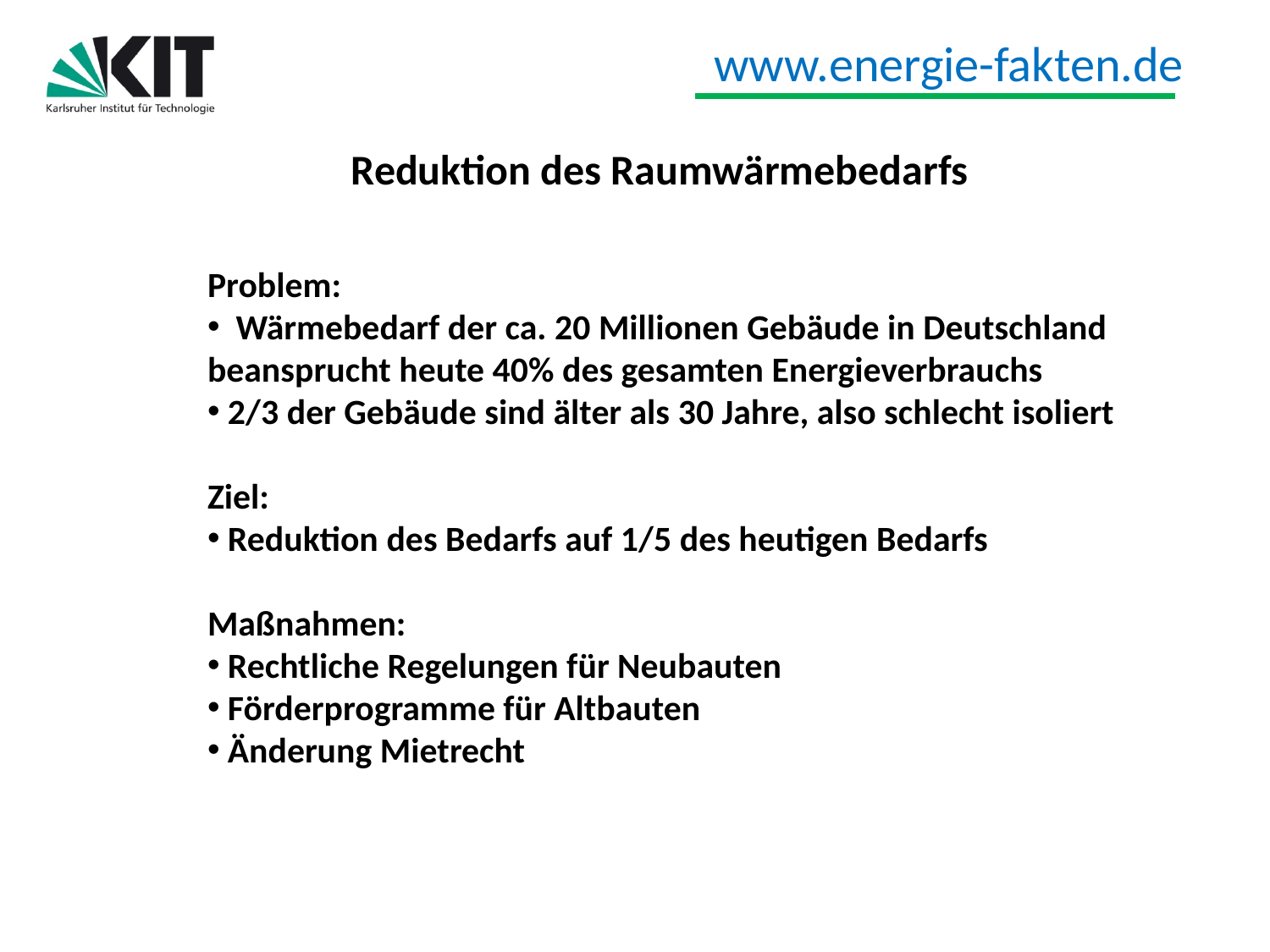

Reduktion des Raumwärmebedarfs
Problem:
  Wärmebedarf der ca. 20 Millionen Gebäude in Deutschland
beansprucht heute 40% des gesamten Energieverbrauchs
 2/3 der Gebäude sind älter als 30 Jahre, also schlecht isoliert

Ziel:
 Reduktion des Bedarfs auf 1/5 des heutigen Bedarfs

Maßnahmen:
 Rechtliche Regelungen für Neubauten
 Förderprogramme für Altbauten
 Änderung Mietrecht